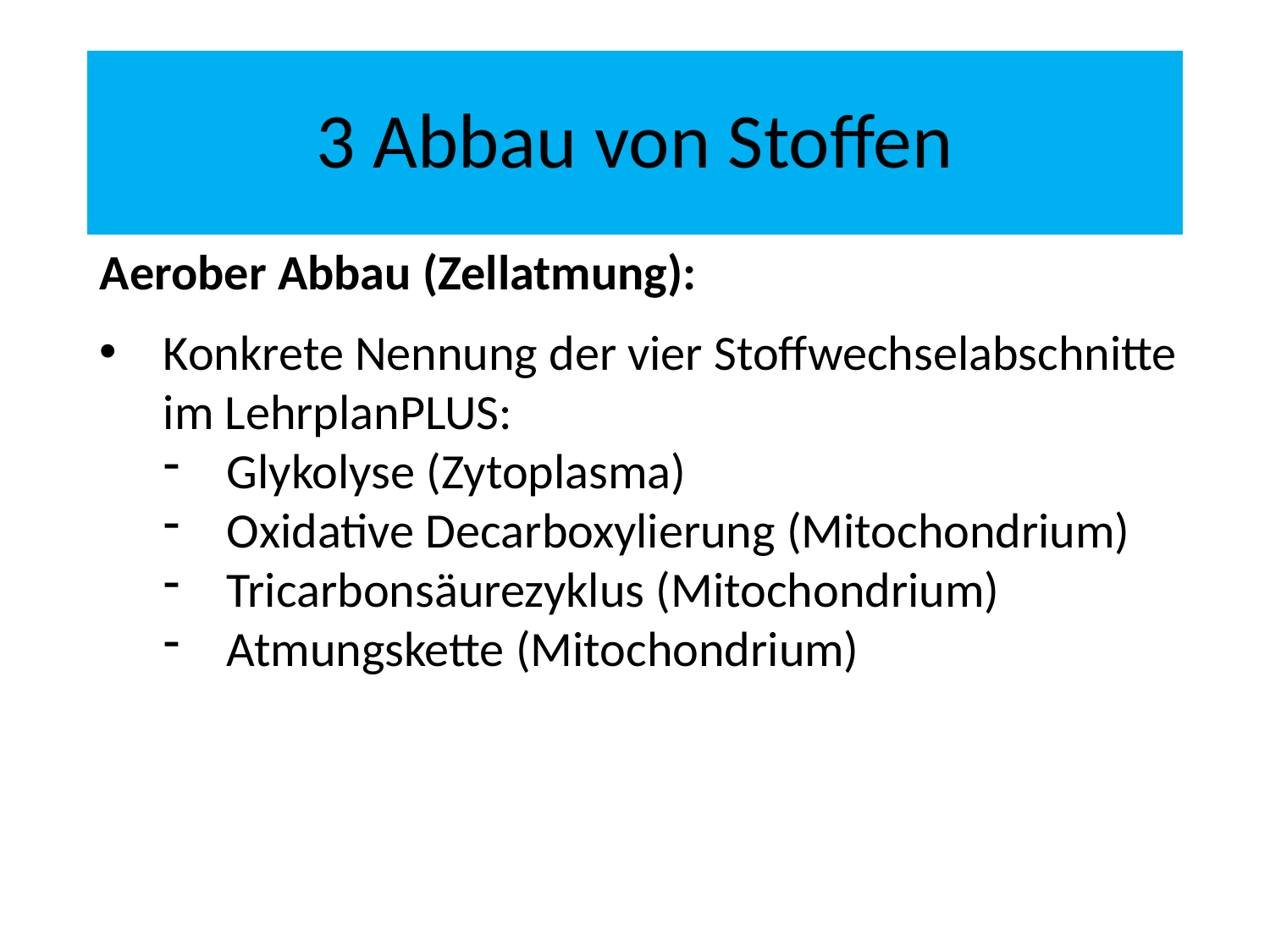

# 3 Abbau von Stoffen
Aerober Abbau (Zellatmung):
Konkrete Nennung der vier Stoffwechselabschnitte im LehrplanPLUS:
Glykolyse (Zytoplasma)
Oxidative Decarboxylierung (Mitochondrium)
Tricarbonsäurezyklus (Mitochondrium)
Atmungskette (Mitochondrium)